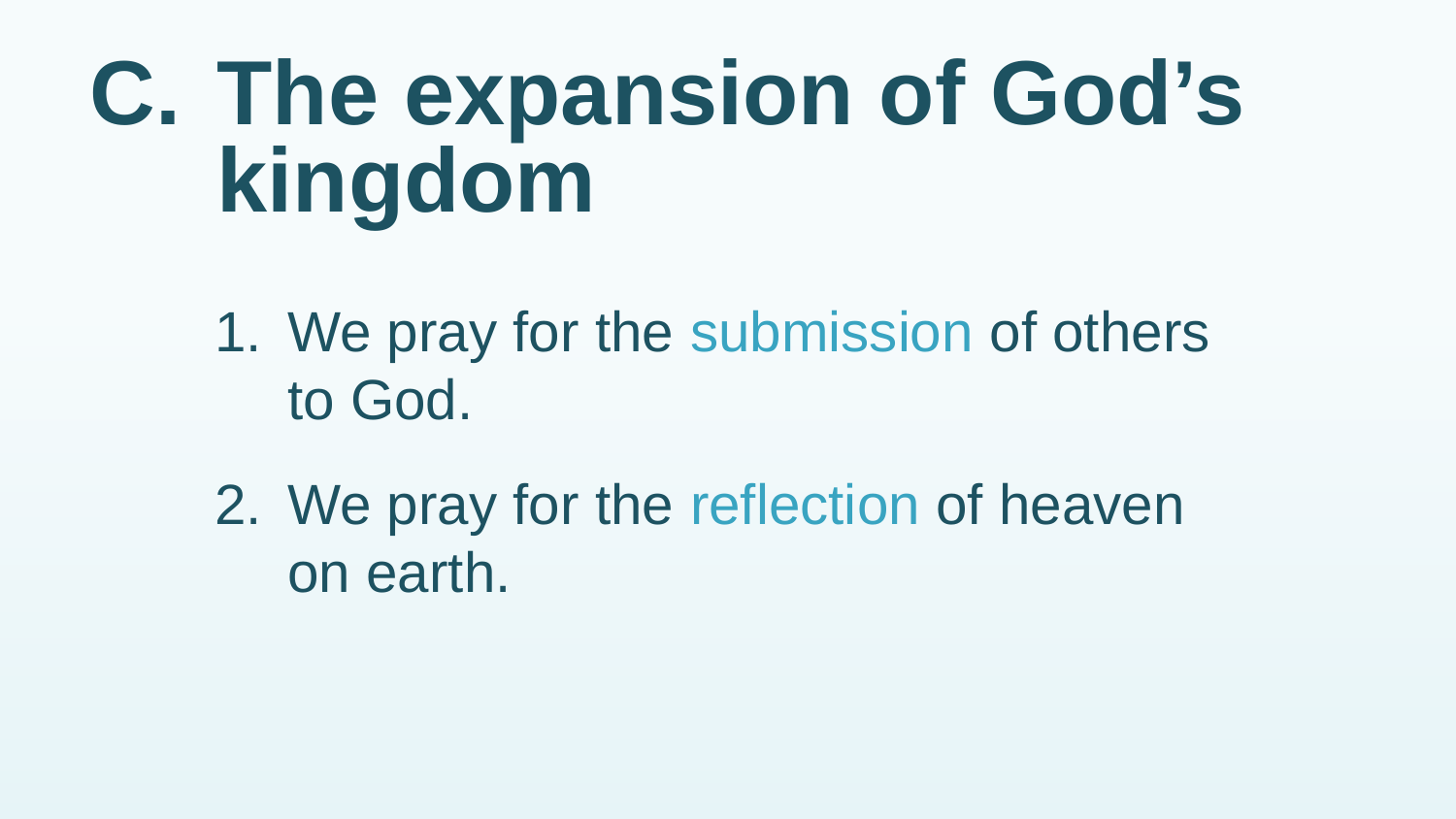

# C.	The expansion of God’s kingdom
1.	We pray for the submission of others to God.
2.	We pray for the reflection of heaven on earth.